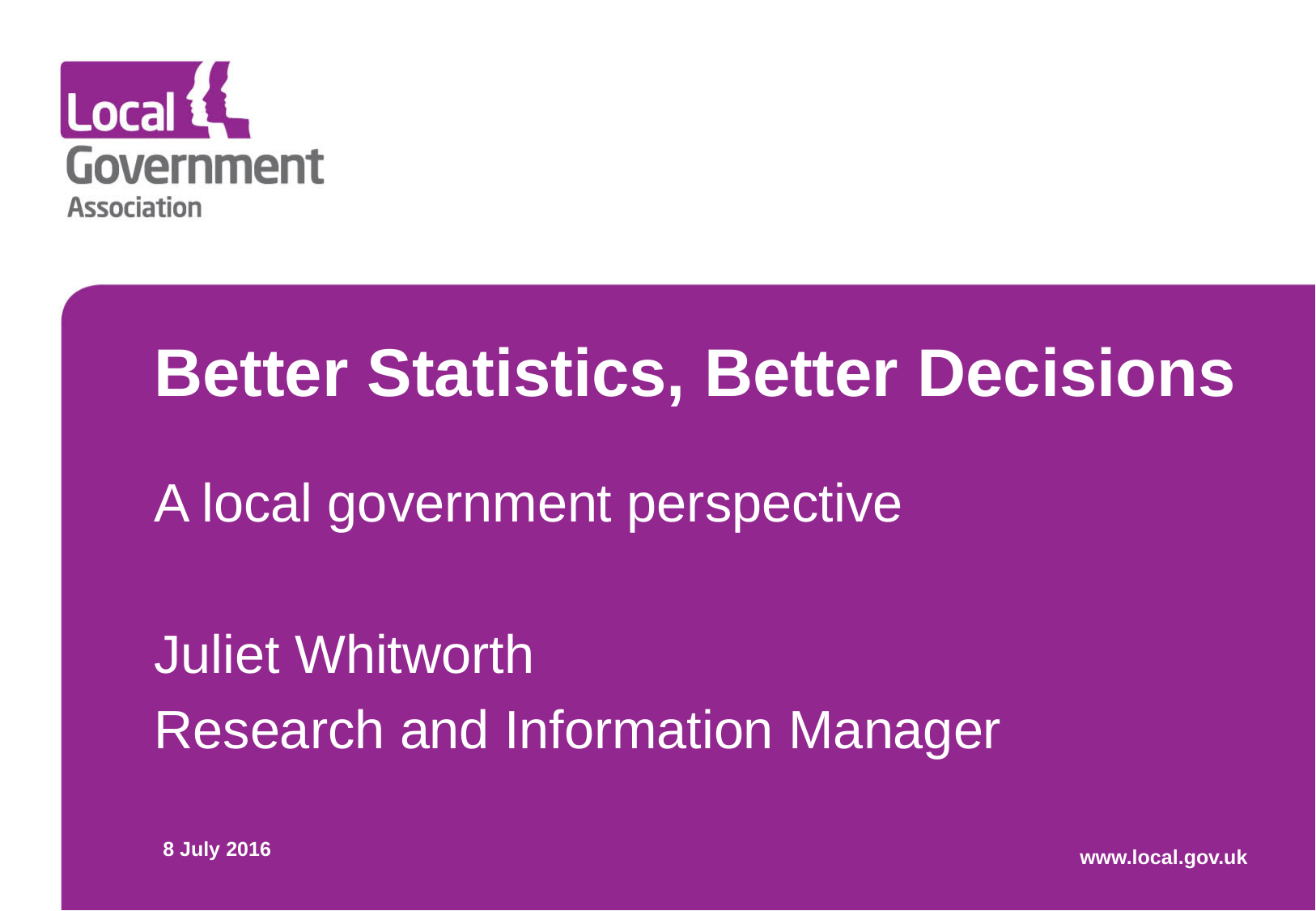

# Better Statistics, Better Decisions
A local government perspective

Juliet Whitworth
Research and Information Manager
8 July 2016
www.local.gov.uk